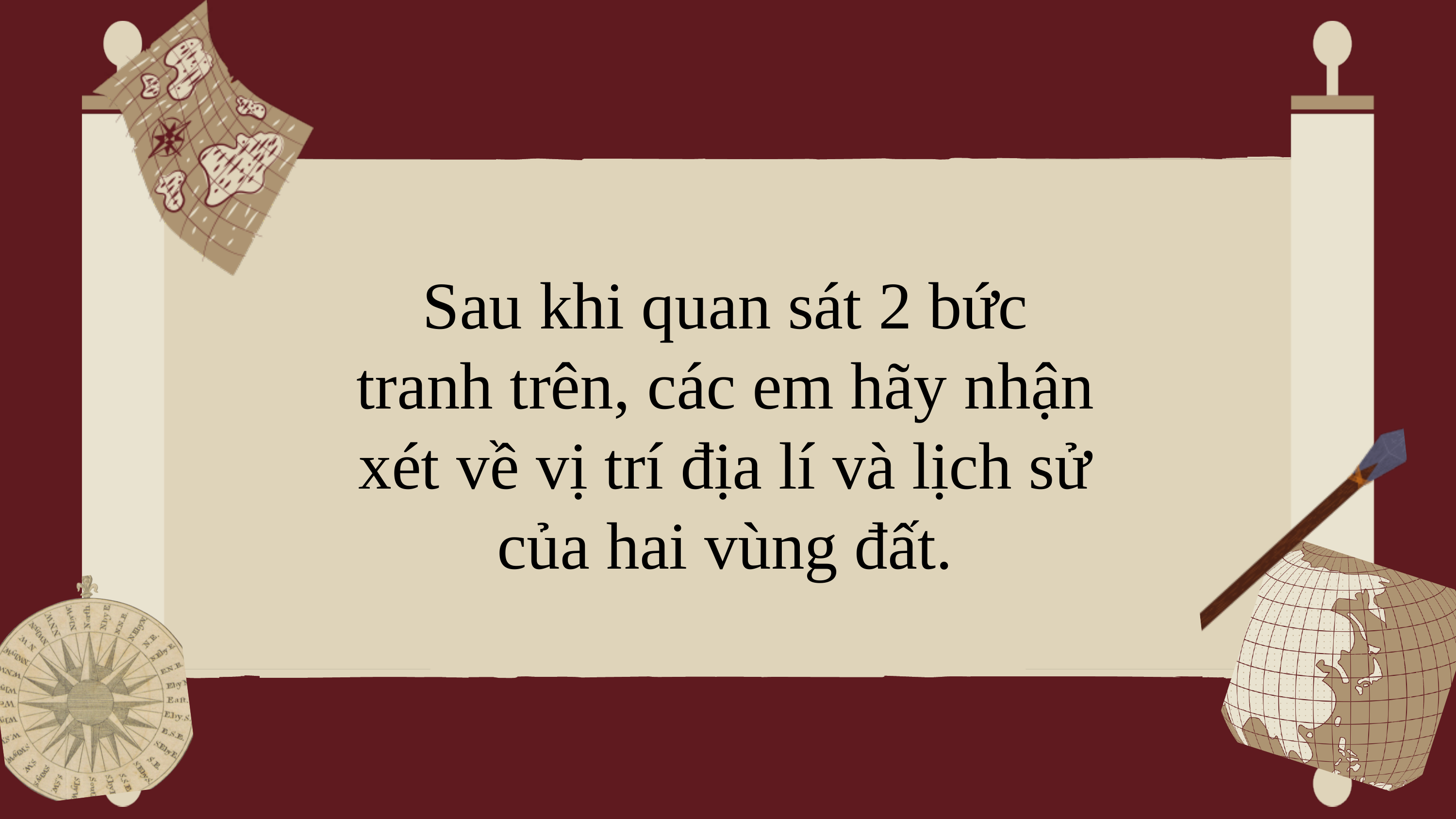

Sau khi quan sát 2 bức tranh trên, các em hãy nhận xét về vị trí địa lí và lịch sử  của hai vùng đất.